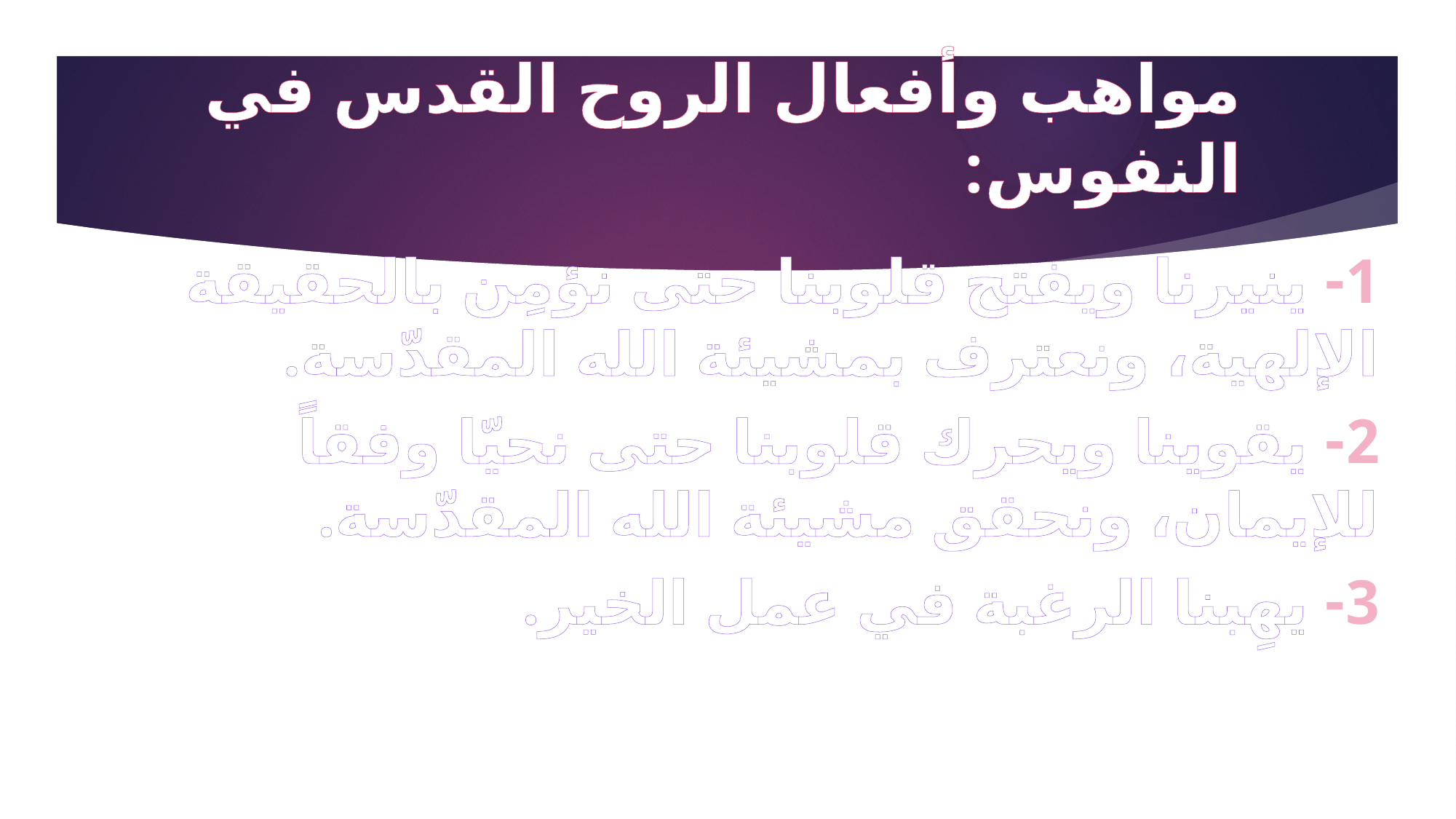

# مواهب وأفعال الروح القدس في النفوس:
1- ينيرنا ويفتح قلوبنا حتى نؤمِن بالحقيقة الإلهية، ونعترف بمشيئة الله المقدّسة.
2- يقوينا ويحرك قلوبنا حتى نحيّا وفقاً للإيمان، ونحقق مشيئة الله المقدّسة.
3- يهِبنا الرغبة في عمل الخير.